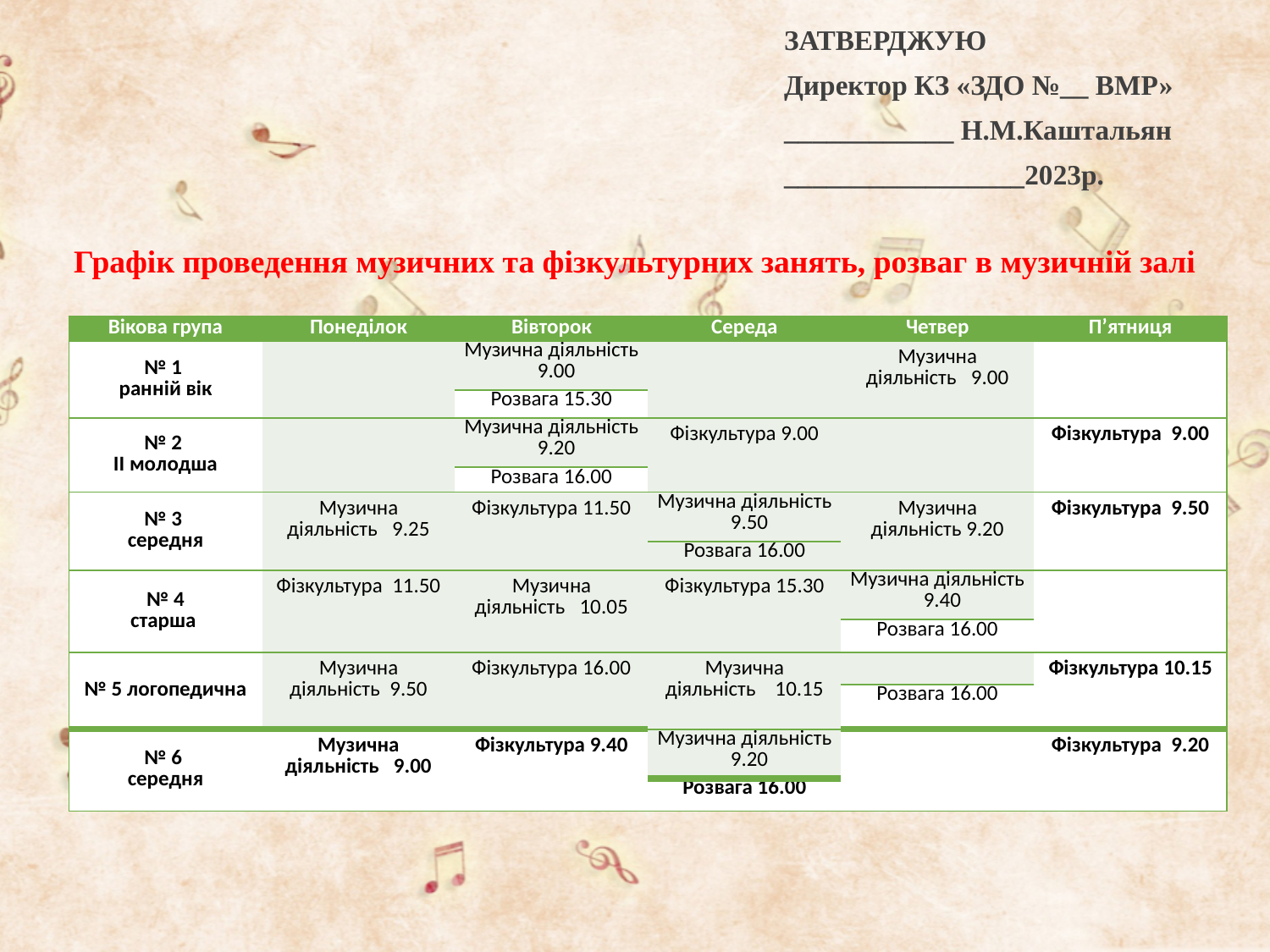

ЗАТВЕРДЖУЮ
Директор КЗ «ЗДО №__ ВМР»
____________ Н.М.Каштальян
_________________2023р.
Графік проведення музичних та фізкультурних занять, розваг в музичній залі
| Вікова група | Понеділок | Вівторок | Середа | Четвер | П’ятниця |
| --- | --- | --- | --- | --- | --- |
| № 1 ранній вік |  | Музична діяльність 9.00 |  | Музична діяльність 9.00 |  |
|  |  | Розвага 15.30 |  |  |  |
| № 2 ІІ молодша |  | Музична діяльність 9.20 | Фізкультура 9.00 |  | Фізкультура 9.00 |
|  |  | Розвага 16.00 |  |  |  |
| № 3 середня | Музична діяльність 9.25 | Фізкультура 11.50 | Музична діяльність 9.50 | Музична діяльність 9.20 | Фізкультура 9.50 |
|  |  |  | Розвага 16.00 |  |  |
| № 4 старша | Фізкультура 11.50 | Музична діяльність 10.05 | Фізкультура 15.30 | Музична діяльність 9.40 |  |
|  |  |  |  | Розвага 16.00 |  |
| № 5 логопедична | Музична діяльність 9.50 | Фізкультура 16.00 | Музична діяльність 10.15 |  | Фізкультура 10.15 |
|  |  |  |  | Розвага 16.00 |  |
| № 6 середня | Музична діяльність 9.00 | Фізкультура 9.40 | Музична діяльність 9.20 |  | Фізкультура 9.20 |
|  |  |  | Розвага 16.00 |  |  |